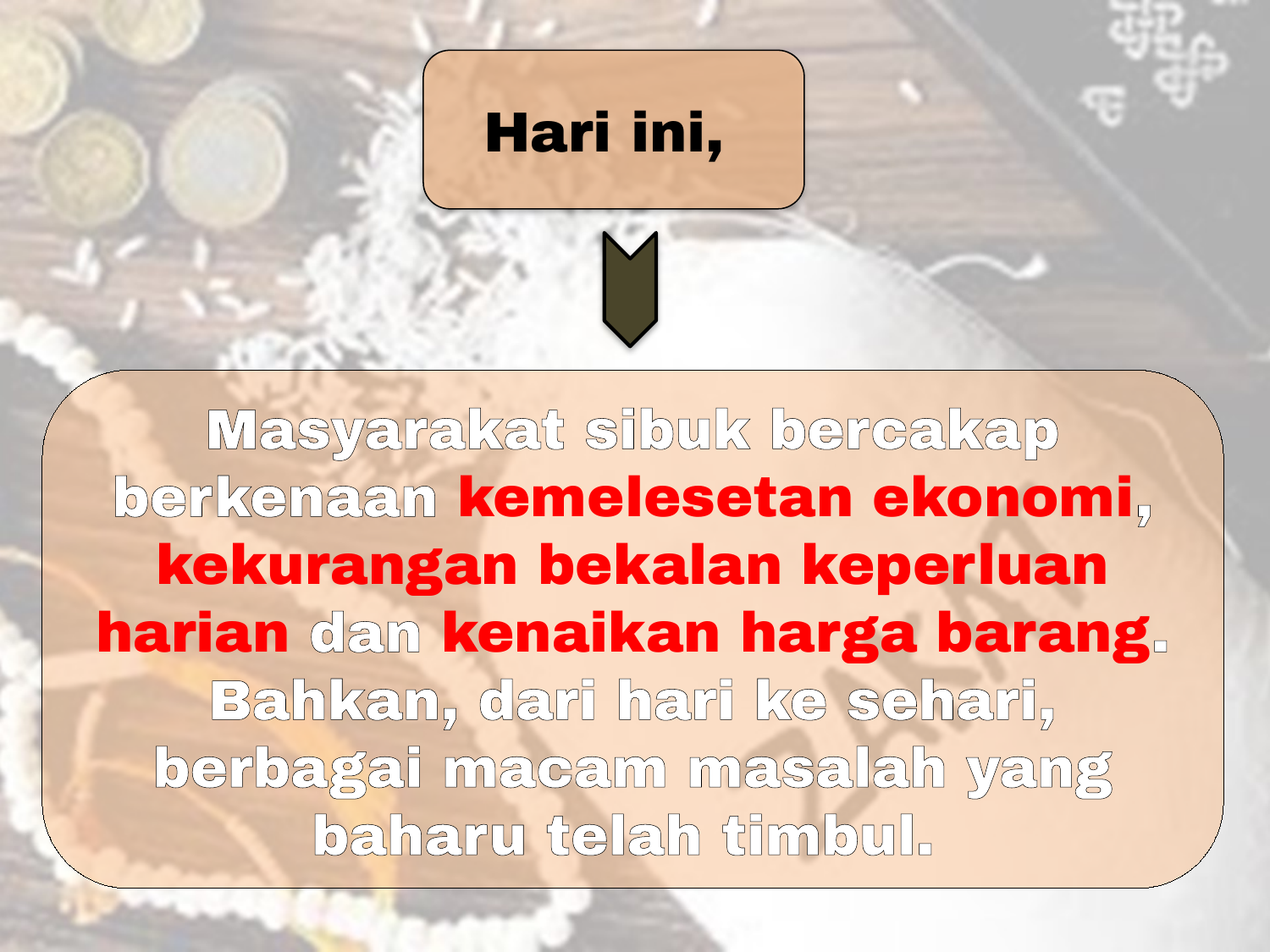

Hari ini,

Masyarakat sibuk bercakap berkenaan kemelesetan ekonomi, kekurangan bekalan keperluan harian dan kenaikan harga barang. Bahkan, dari hari ke sehari, berbagai macam masalah yang baharu telah timbul.